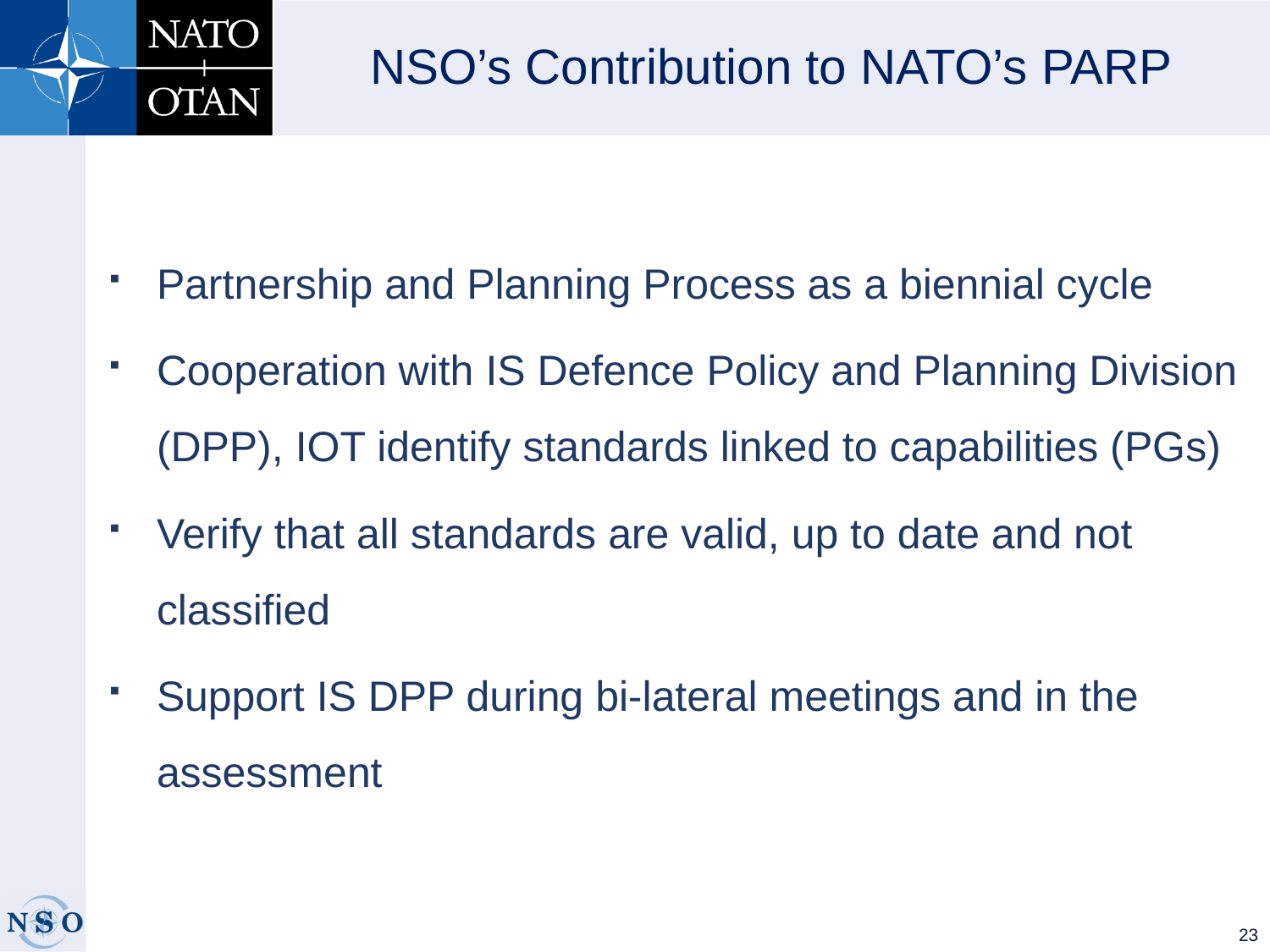

NSO’s Contribution to NATO’s PARP
Partnership and Planning Process as a biennial cycle
Cooperation with IS Defence Policy and Planning Division
(DPP), IOT identify standards linked to capabilities (PGs)
Verify that all standards are valid, up to date and not classified
Support IS DPP during bi-lateral meetings and in the assessment
23